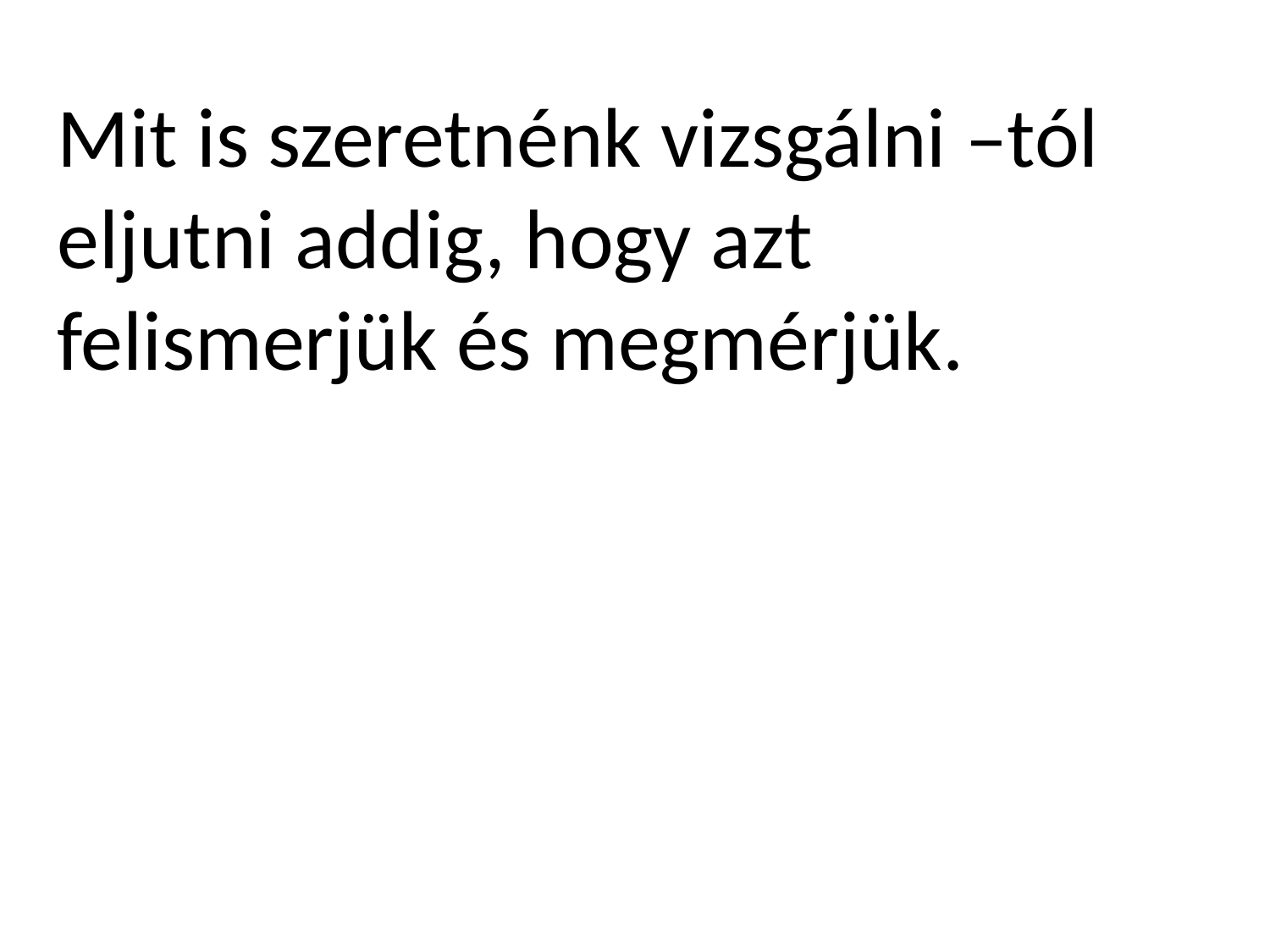

Mit is szeretnénk vizsgálni –tól eljutni addig, hogy azt felismerjük és megmérjük.